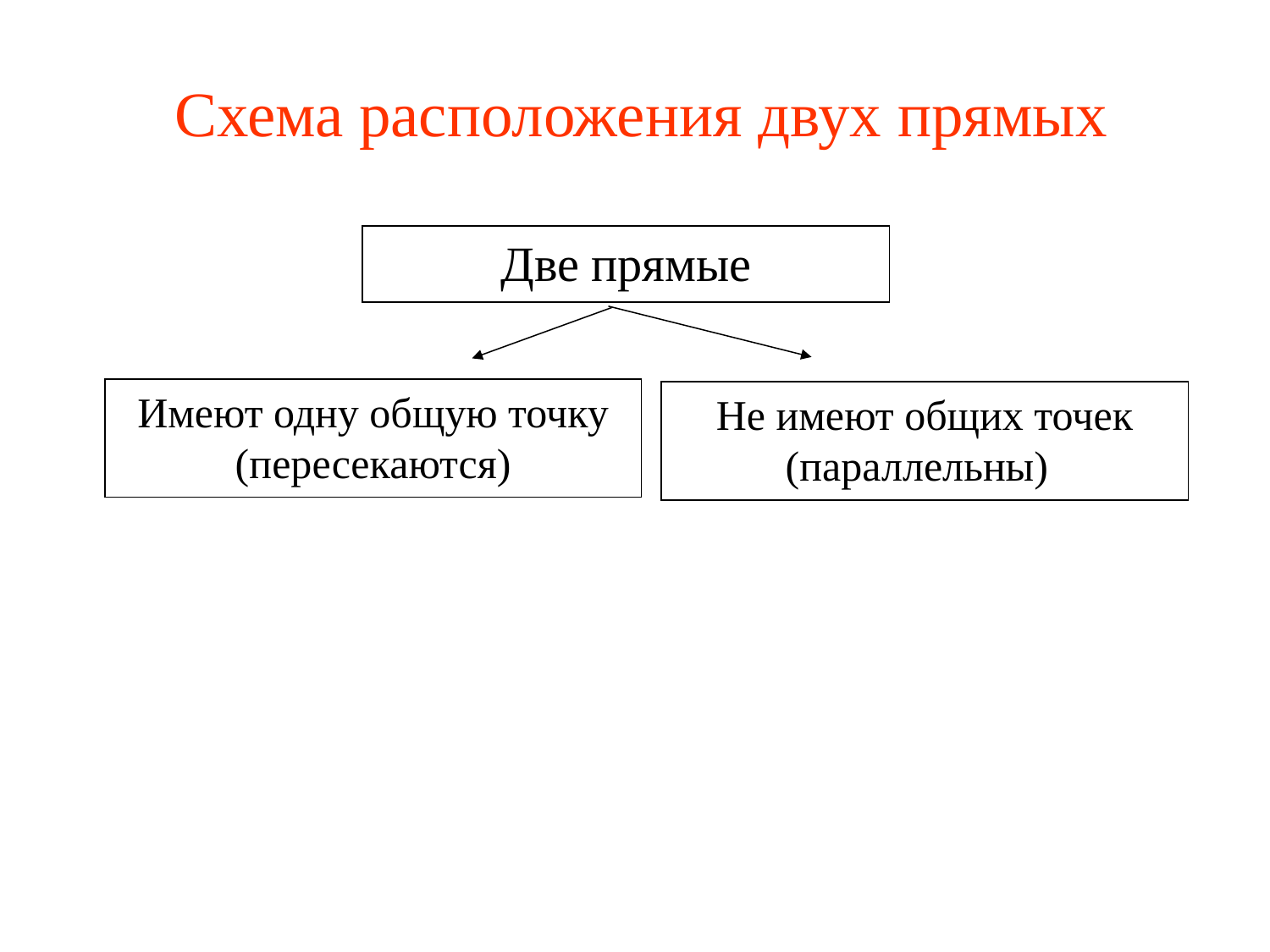

# Схема расположения двух прямых
Две прямые
Имеют одну общую точку
(пересекаются)
Не имеют общих точек
(параллельны)
Имеют одну общую точку
(пересекаются)
Не имеют общих точек
(параллельны)